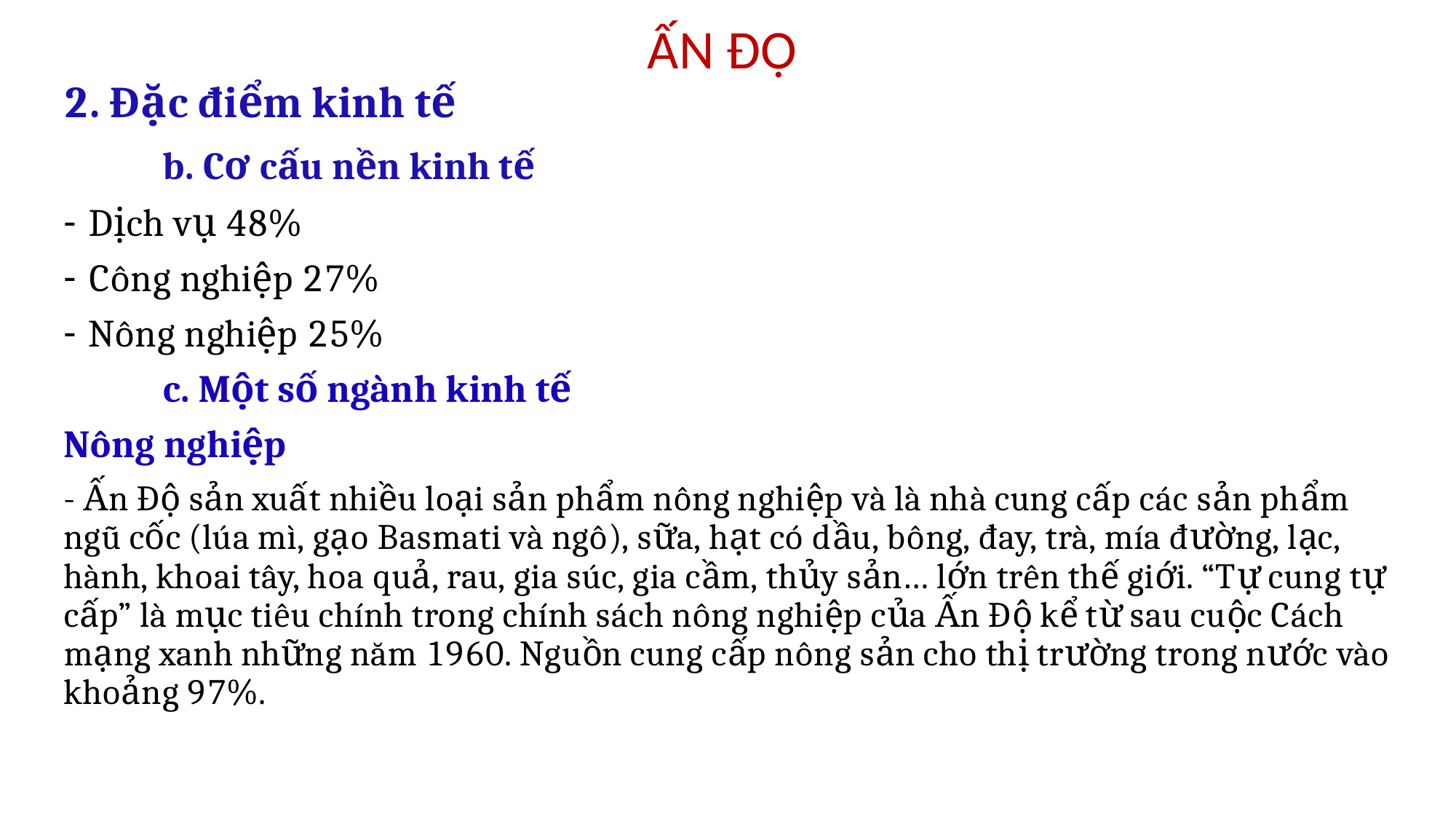

# ẤN ĐỘ
2. Đặc điểm kinh tế
	b. Cơ cấu nền kinh tế
Dịch vụ 48%
Công nghiệp 27%
Nông nghiệp 25%
	c. Một số ngành kinh tế
Nông nghiệp
- Ấn Độ sản xuất nhiều loại sản phẩm nông nghiệp và là nhà cung cấp các sản phẩm ngũ cốc (lúa mì, gạo Basmati và ngô), sữa, hạt có dầu, bông, đay, trà, mía đường, lạc, hành, khoai tây, hoa quả, rau, gia súc, gia cầm, thủy sản… lớn trên thế giới. “Tự cung tự cấp” là mục tiêu chính trong chính sách nông nghiệp của Ấn Độ kể từ sau cuộc Cách mạng xanh những năm 1960. Nguồn cung cấp nông sản cho thị trường trong nước vào khoảng 97%.